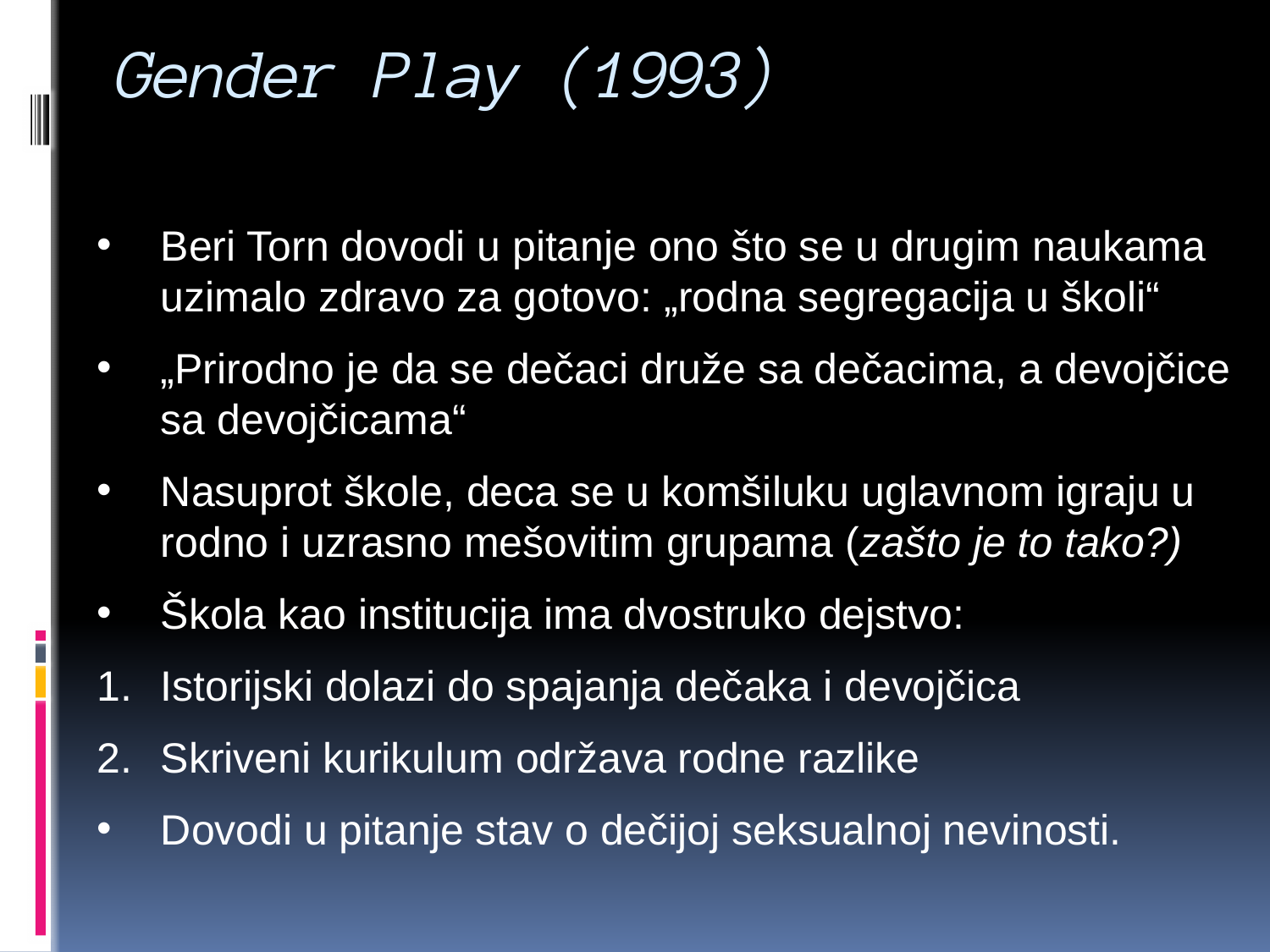

# Gender Play (1993)
Beri Torn dovodi u pitanje ono što se u drugim naukama uzimalo zdravo za gotovo: „rodna segregacija u školi“
„Prirodno je da se dečaci druže sa dečacima, a devojčice sa devojčicama“
Nasuprot škole, deca se u komšiluku uglavnom igraju u rodno i uzrasno mešovitim grupama (zašto je to tako?)
Škola kao institucija ima dvostruko dejstvo:
Istorijski dolazi do spajanja dečaka i devojčica
Skriveni kurikulum održava rodne razlike
Dovodi u pitanje stav o dečijoj seksualnoj nevinosti.